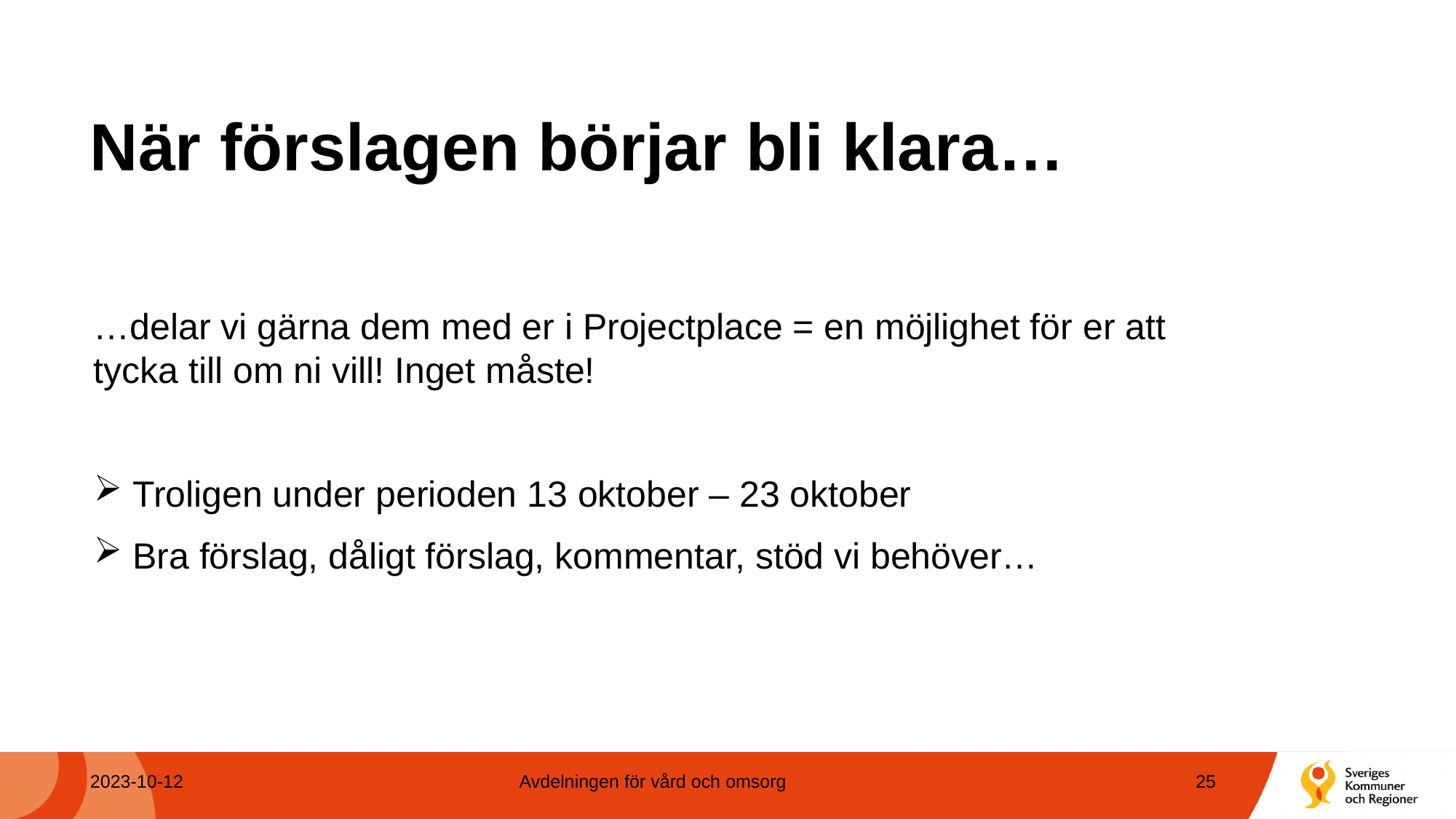

# När förslagen börjar bli klara…
…delar vi gärna dem med er i Projectplace = en möjlighet för er att tycka till om ni vill! Inget måste!

 Troligen under perioden 13 oktober – 23 oktober
 Bra förslag, dåligt förslag, kommentar, stöd vi behöver…
2023-10-12
Avdelningen för vård och omsorg
25